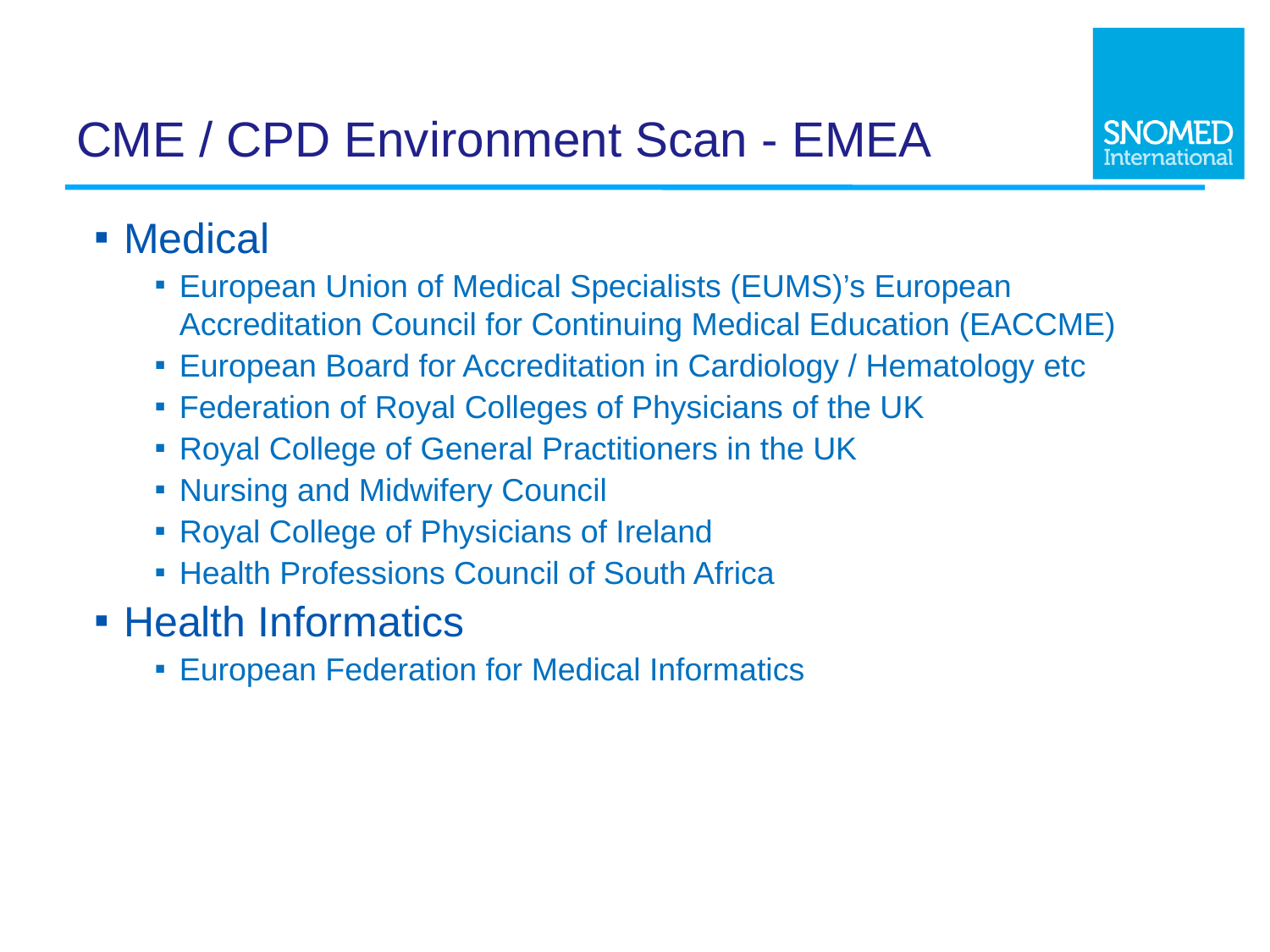

# CME / CPD Environment Scan - EMEA
Medical
European Union of Medical Specialists (EUMS)’s European Accreditation Council for Continuing Medical Education (EACCME)
European Board for Accreditation in Cardiology / Hematology etc
Federation of Royal Colleges of Physicians of the UK
Royal College of General Practitioners in the UK
Nursing and Midwifery Council
Royal College of Physicians of Ireland
Health Professions Council of South Africa
Health Informatics
European Federation for Medical Informatics